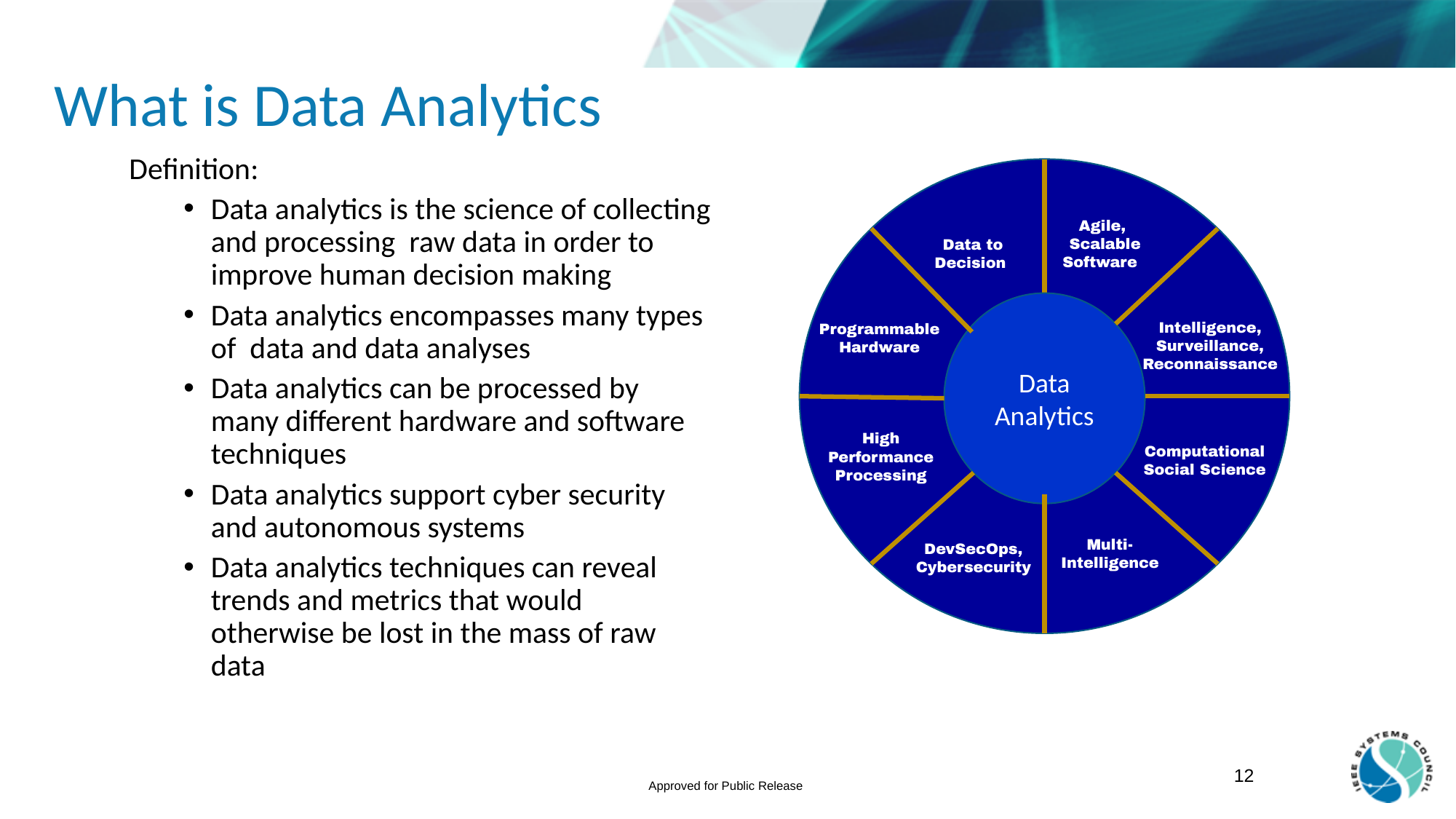

# What is Data Analytics
Definition:
Data analytics is the science of collecting and processing  raw data in order to improve human decision making
Data analytics encompasses many types of  data and data analyses
Data analytics can be processed by many different hardware and software techniques
Data analytics support cyber security and autonomous systems
Data analytics techniques can reveal trends and metrics that would otherwise be lost in the mass of raw data

Agile,
 Scalable
Software
Data to
Decision
Data Analytics
Intelligence, Surveillance, Reconnaissance
Programmable Hardware
High Performance Processing
Computational Social Science
Multi-Intelligence
DevSecOps, Cybersecurity
12